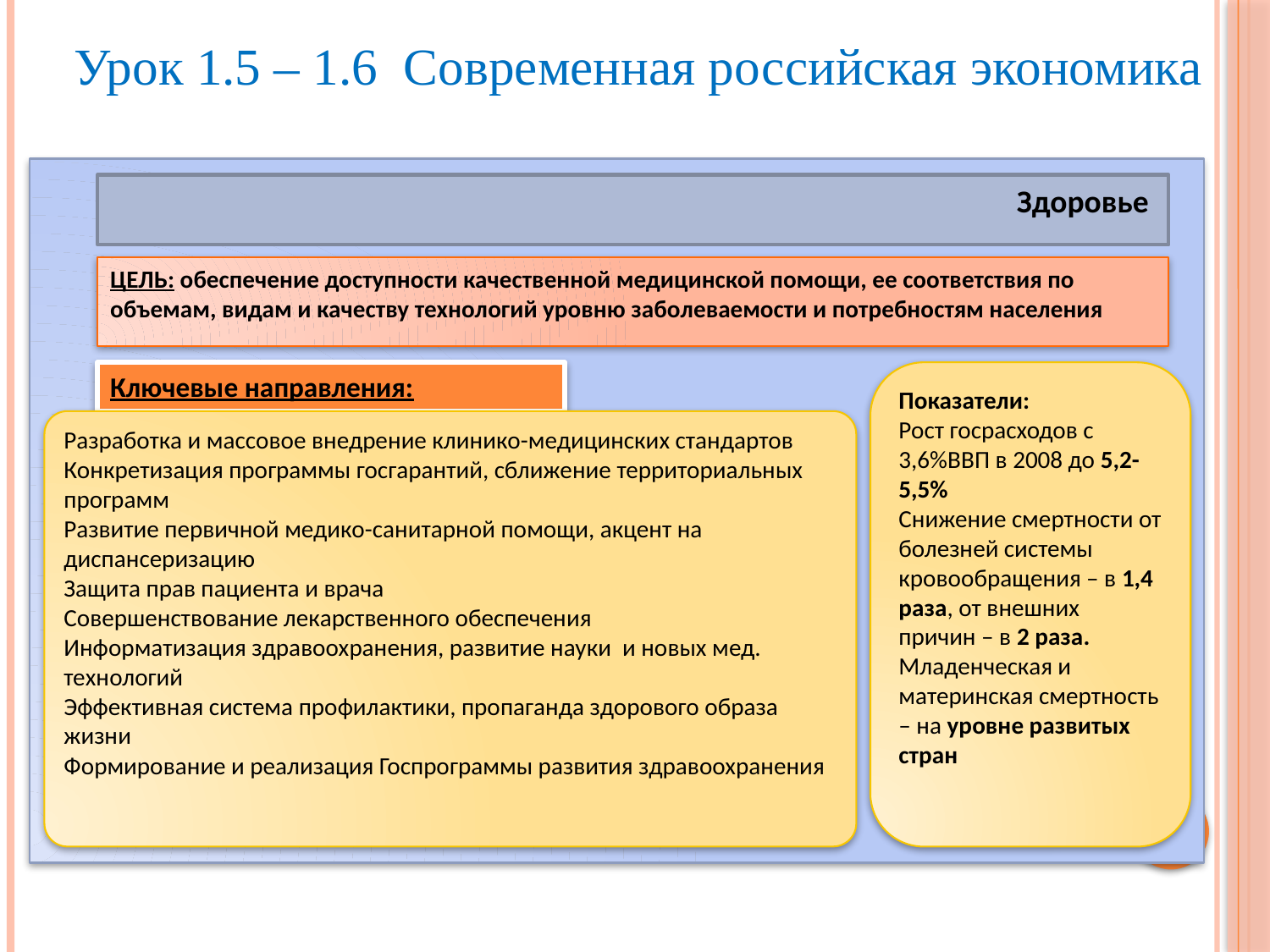

Урок 1.5 – 1.6  Современная российская экономика

Здоровье
ЦЕЛЬ: обеспечение доступности качественной медицинской помощи, ее соответствия по объемам, видам и качеству технологий уровню заболеваемости и потребностям населения

Ключевые направления:

Показатели:
Рост госрасходов с 3,6%ВВП в 2008 до 5,2-5,5%
Снижение смертности от болезней системы кровообращения – в 1,4 раза, от внешних причин – в 2 раза. Младенческая и материнская смертность – на уровне развитых стран

Разработка и массовое внедрение клинико-медицинских стандартов
Конкретизация программы госгарантий, сближение территориальных программ
Развитие первичной медико-санитарной помощи, акцент на диспансеризацию
Защита прав пациента и врача
Совершенствование лекарственного обеспечения
Информатизация здравоохранения, развитие науки  и новых мед. технологий
Эффективная система профилактики, пропаганда здорового образа жизни
Формирование и реализация Госпрограммы развития здравоохранения